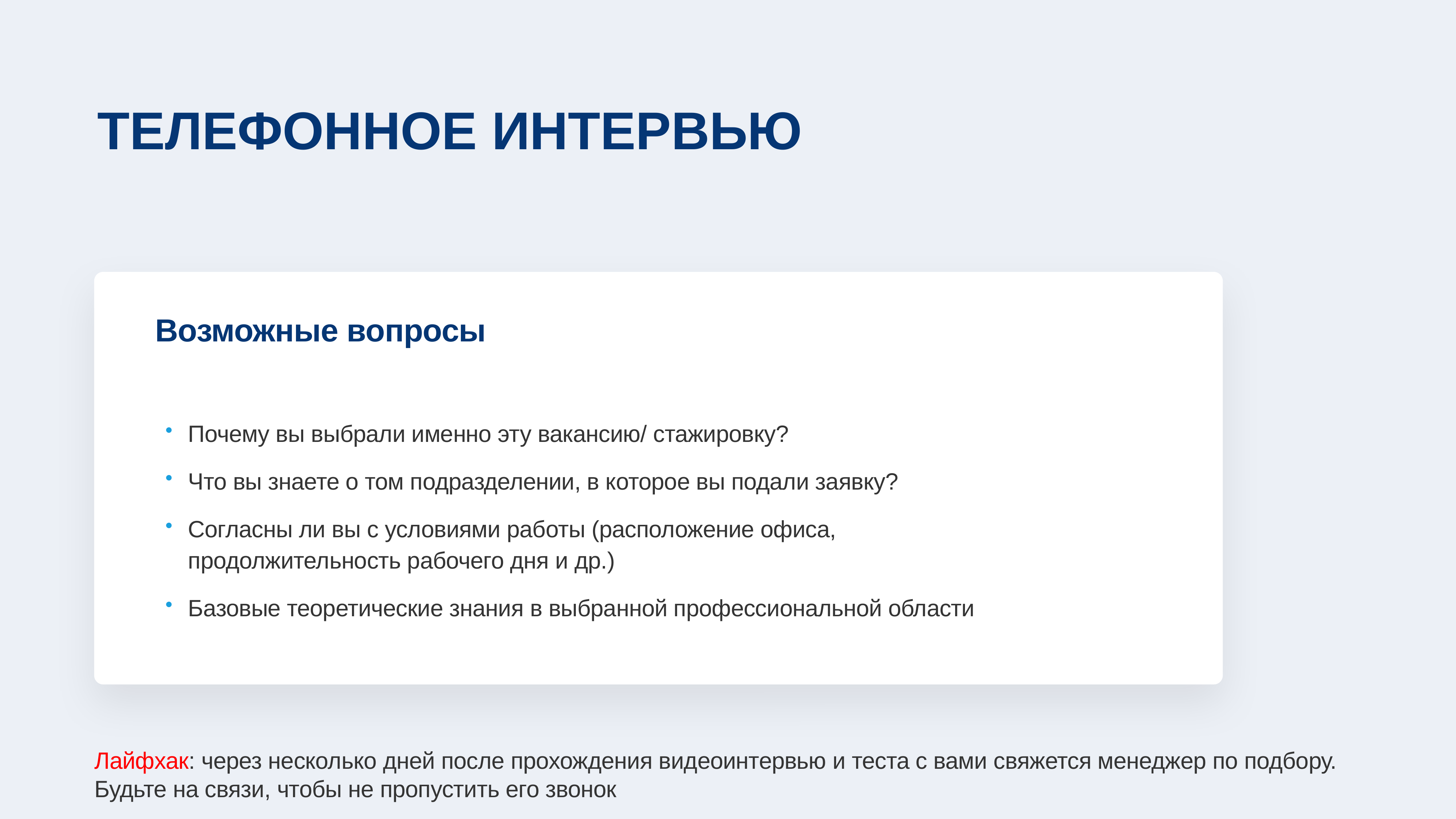

Телефонное интервью

Возможные вопросы
Почему вы выбрали именно эту вакансию/ стажировку?
Что вы знаете о том подразделении, в которое вы подали заявку?
Согласны ли вы с условиями работы (расположение офиса, продолжительность рабочего дня и др.)
Базовые теоретические знания в выбранной профессиональной области
Лайфхак: через несколько дней после прохождения видеоинтервью и теста с вами свяжется менеджер по подбору. Будьте на связи, чтобы не пропустить его звонок